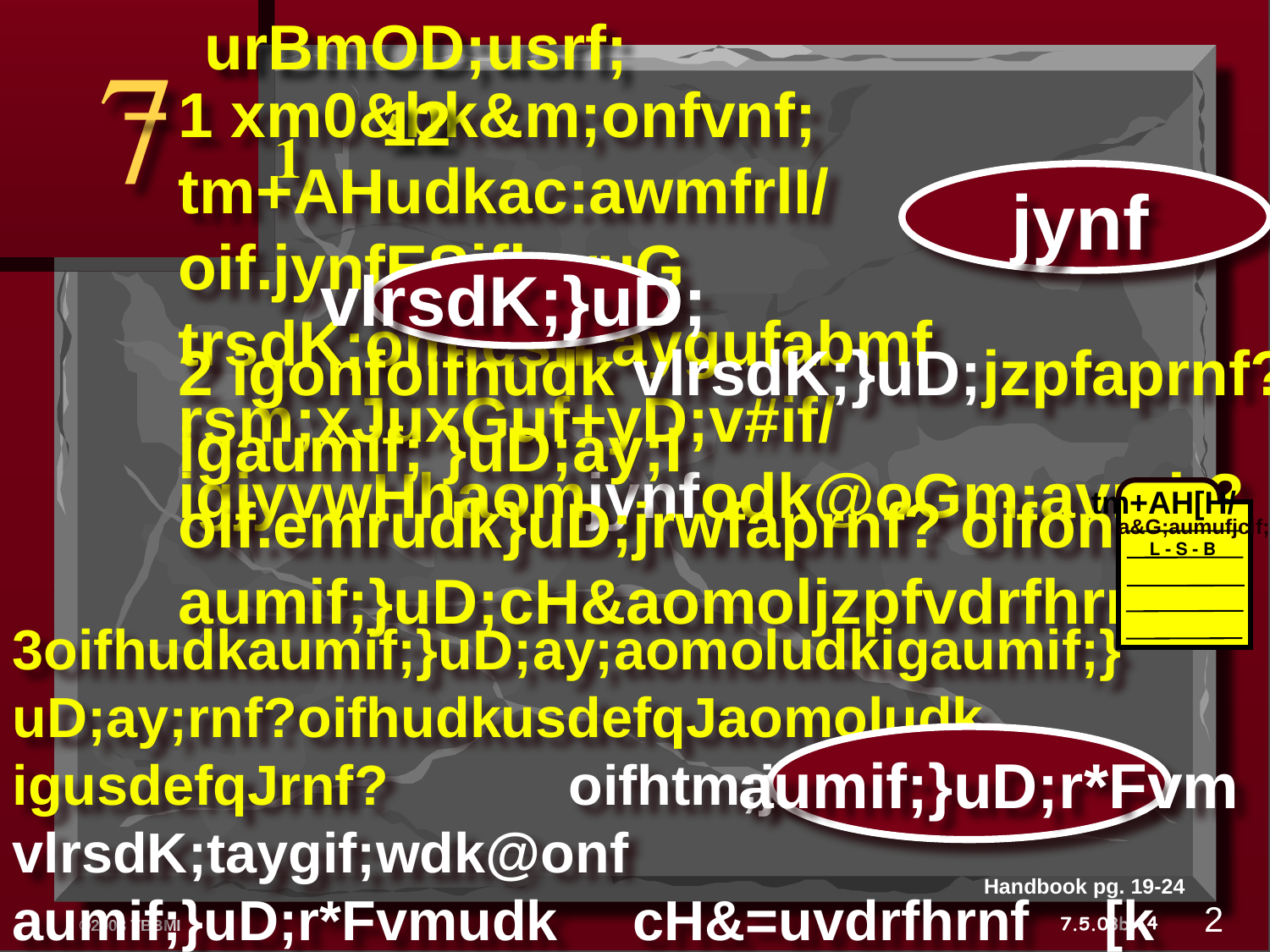

urBmOD;usrf; 12

7

1 xm0&bk&m;onfvnf; tm+AHudkac:awmfrlI/ oif.jynfESifhwuG trsdK;om;csif;aygufabmf rsm;xJuxGuf+yD;v#if/ igjyvwHhaomjynfodk@oGm;avmh?
1

   jynf
vlrsdK;}uD;

2 igonfoifhudk vlrsdK;}uD;jzpfaprnf? igaumif; }uD;ay;I oif.emrudk}uD;jrwfaprnf? oifonf aumif;}uD;cH&aomoljzpfvdrfhrnf

tm+AH[H/

a&G;aumufjcif;

L - S - B

3oifhudkaumif;}uD;ay;aomoludkigaumif;}uD;ay;rnf?oifhudkusdefqJaomoludk igusdefqJrnf? oifhtm;jzifh vnf; vlrsdK;taygif;wdk@onf aumif;}uD;r*Fvmudk cH&=uvdrfhrnf [k rdef@awmfrl.?

aumif;}uD;r*Fvm
Handbook pg. 19-24
2
14